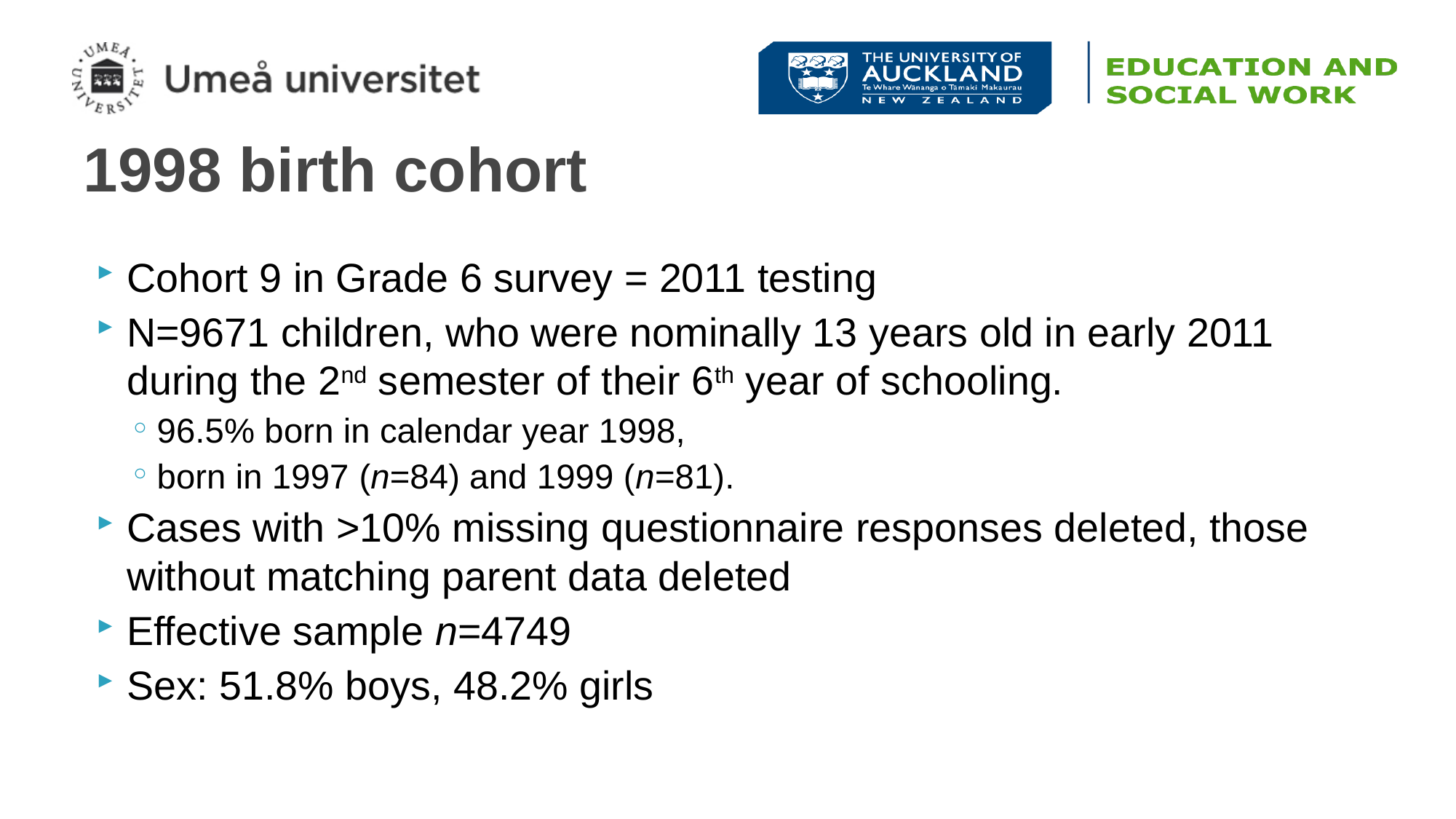

# 1998 birth cohort
Cohort 9 in Grade 6 survey = 2011 testing
N=9671 children, who were nominally 13 years old in early 2011 during the 2nd semester of their 6th year of schooling.
96.5% born in calendar year 1998,
born in 1997 (n=84) and 1999 (n=81).
Cases with >10% missing questionnaire responses deleted, those without matching parent data deleted
Effective sample n=4749
Sex: 51.8% boys, 48.2% girls